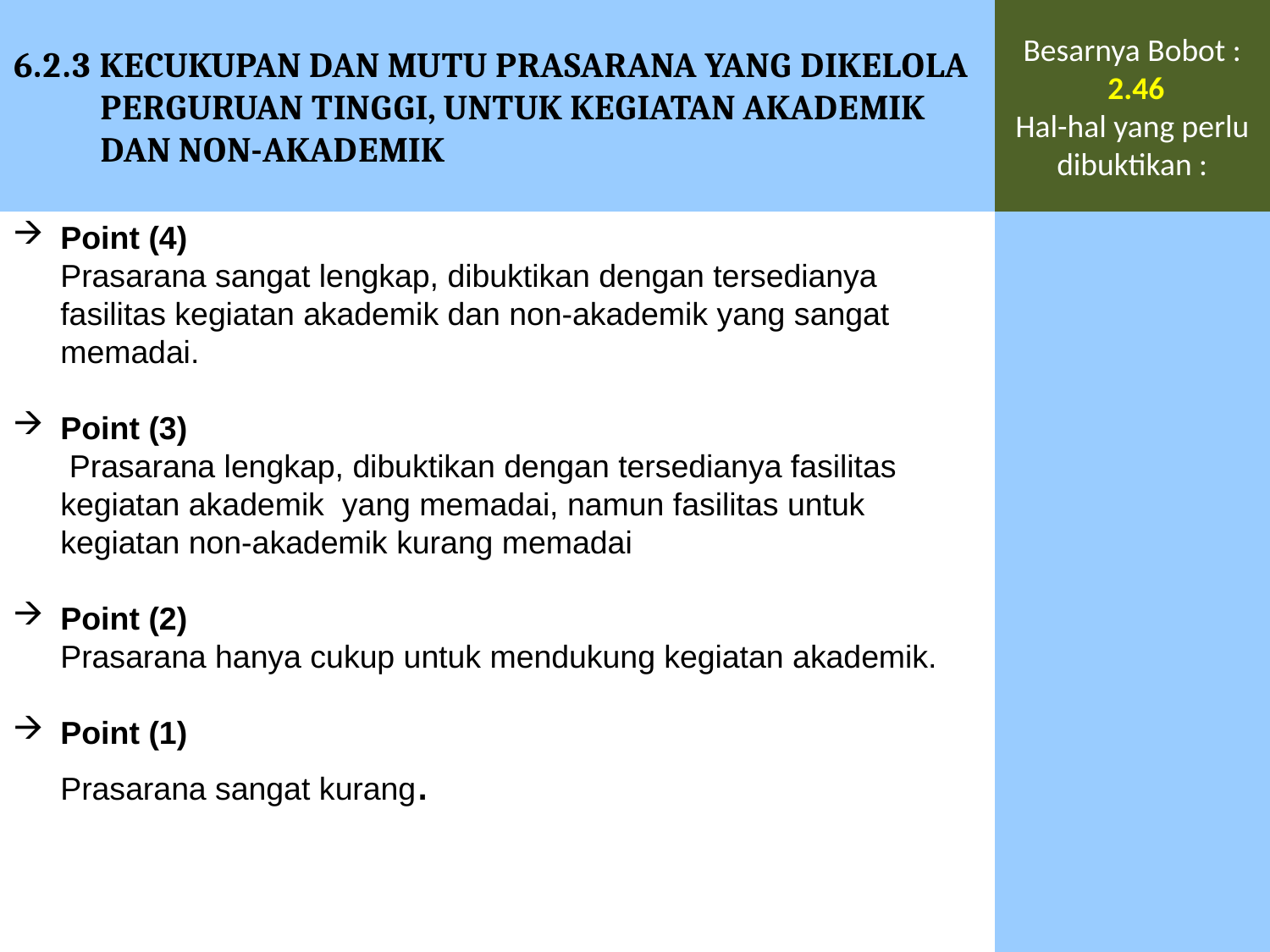

6.2.3 KECUKUPAN DAN MUTU PRASARANA YANG DIKELOLA PERGURUAN TINGGI, UNTUK KEGIATAN AKADEMIK DAN NON-AKADEMIK
Besarnya Bobot :
 2.46
Hal-hal yang perlu dibuktikan :
Point (4)
	Prasarana sangat lengkap, dibuktikan dengan tersedianya fasilitas kegiatan akademik dan non-akademik yang sangat memadai.

Point (3)
	 Prasarana lengkap, dibuktikan dengan tersedianya fasilitas kegiatan akademik  yang memadai, namun fasilitas untuk kegiatan non-akademik kurang memadai

Point (2)
	Prasarana hanya cukup untuk mendukung kegiatan akademik.

Point (1)
	Prasarana sangat kurang.